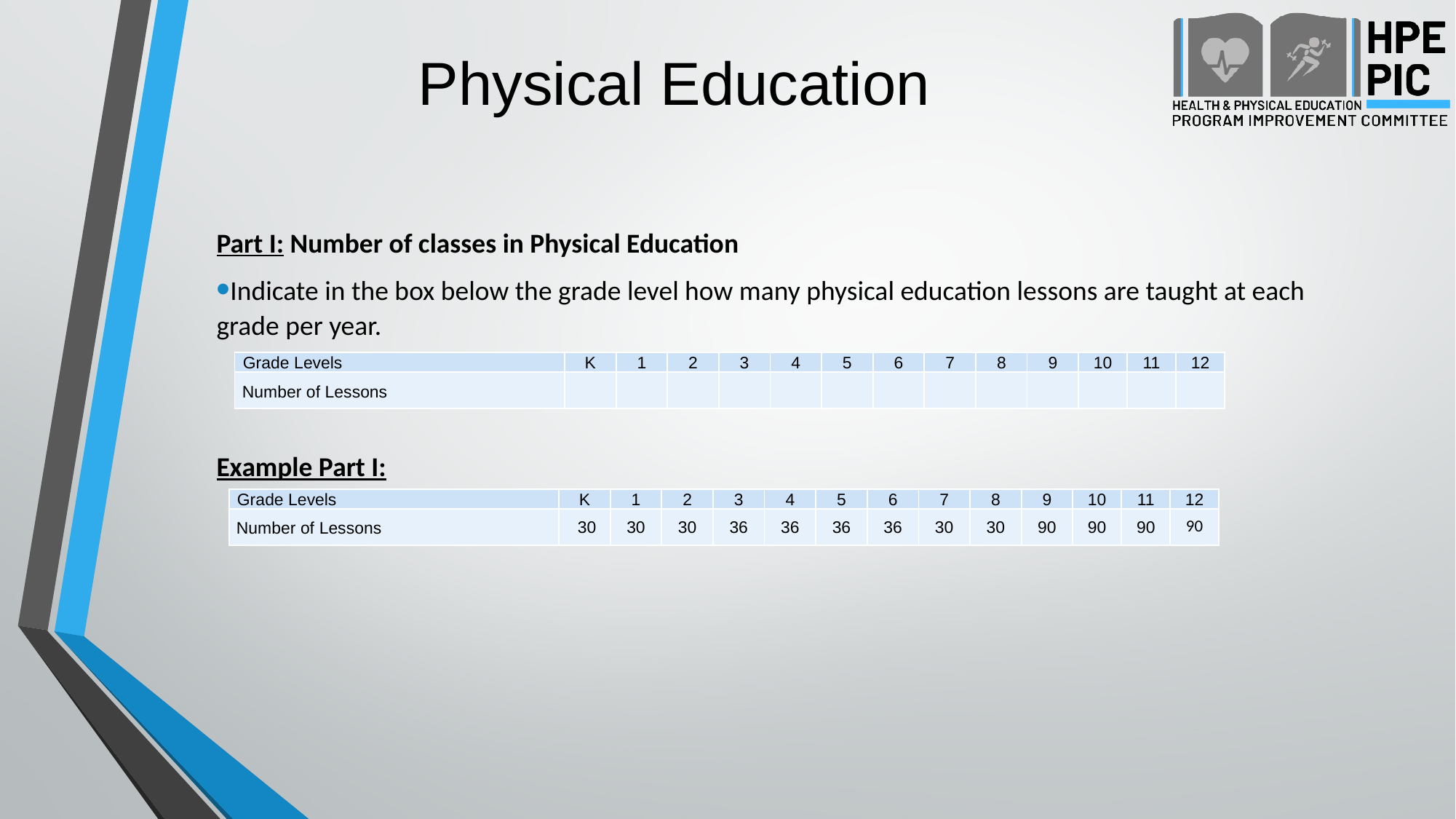

# Physical Education
Part I: Number of classes in Physical Education
Indicate in the box below the grade level how many physical education lessons are taught at each grade per year.

Example Part I:

| Grade Levels | K | 1 | 2 | 3 | 4 | 5 | 6 | 7 | 8 | 9 | 10 | 11 | 12 |
| --- | --- | --- | --- | --- | --- | --- | --- | --- | --- | --- | --- | --- | --- |
| Number of Lessons |  |  |  |  |  |  |  |  |  |  |  |  |  |
| Grade Levels | K | 1 | 2 | 3 | 4 | 5 | 6 | 7 | 8 | 9 | 10 | 11 | 12 |
| --- | --- | --- | --- | --- | --- | --- | --- | --- | --- | --- | --- | --- | --- |
| Number of Lessons | 30 | 30 | 30 | 36 | 36 | 36 | 36 | 30 | 30 | 90 | 90 | 90 | 90 |